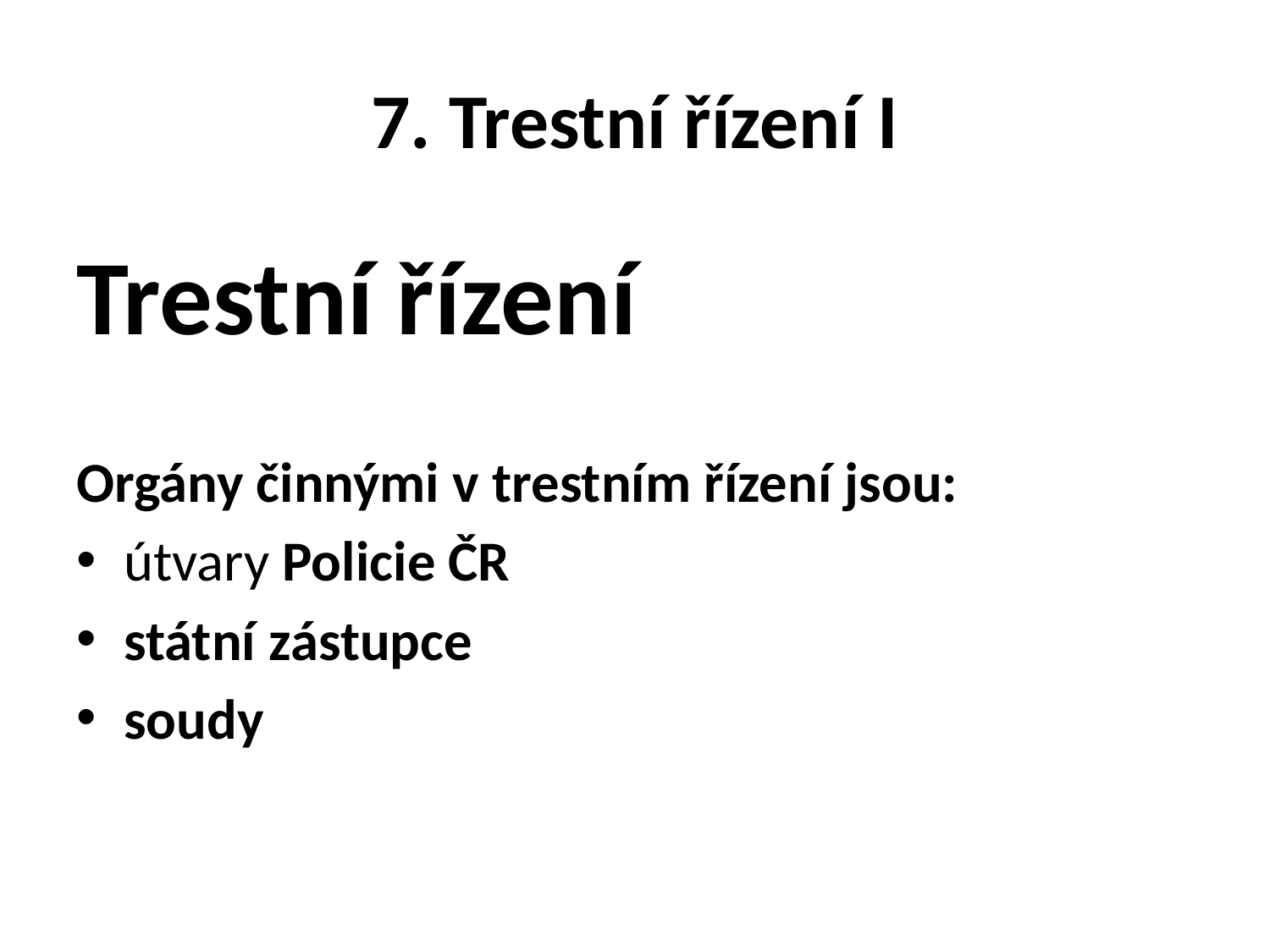

# 7. Trestní řízení I
Trestní řízení

Orgány činnými v trestním řízení jsou:
útvary Policie ČR
státní zástupce
soudy